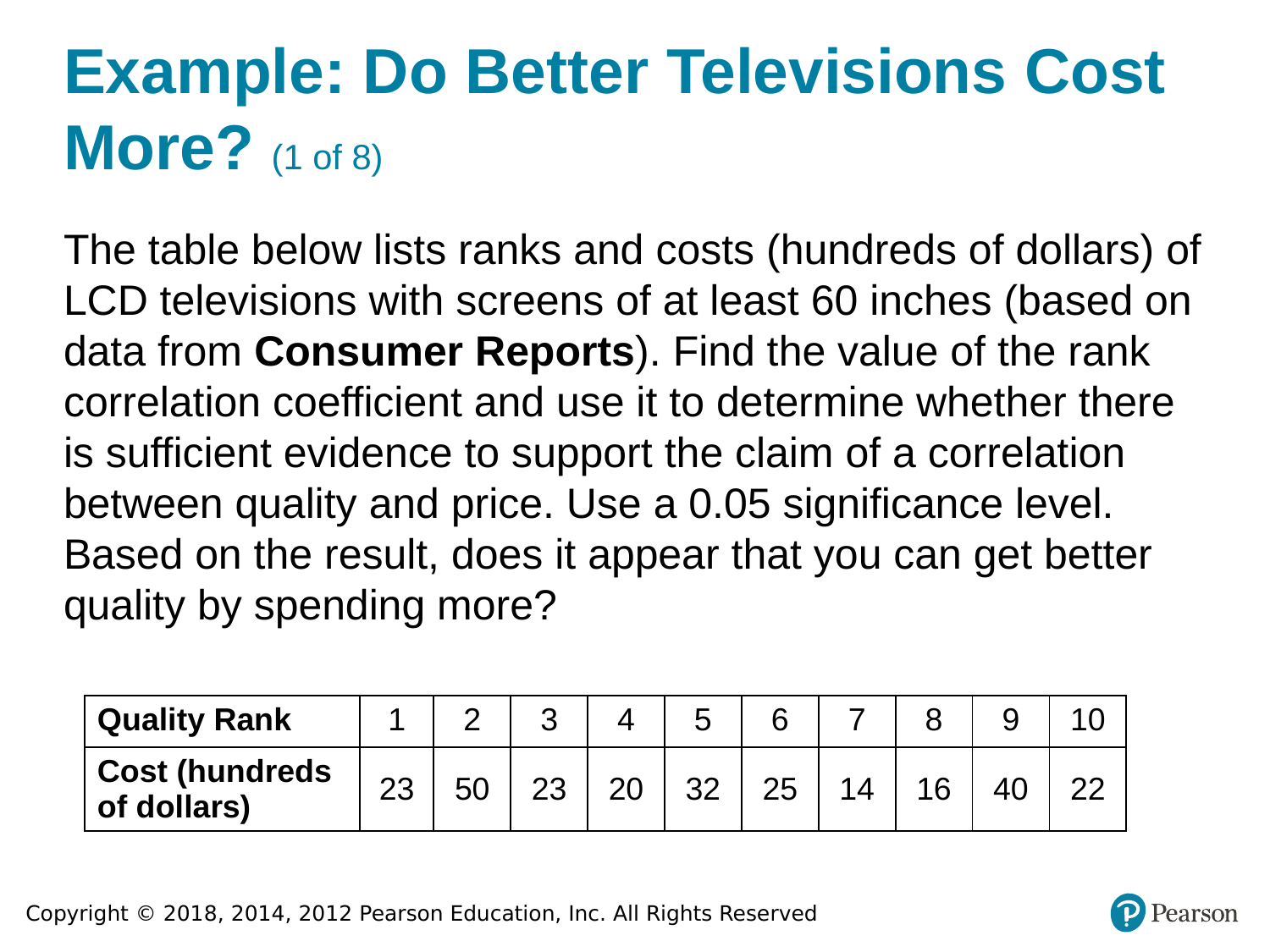

# Example: Do Better Televisions Cost More? (1 of 8)
The table below lists ranks and costs (hundreds of dollars) of LCD televisions with screens of at least 60 inches (based on data from Consumer Reports). Find the value of the rank correlation coefficient and use it to determine whether there is sufficient evidence to support the claim of a correlation between quality and price. Use a 0.05 significance level. Based on the result, does it appear that you can get better quality by spending more?
| Quality Rank | 1 | 2 | 3 | 4 | 5 | 6 | 7 | 8 | 9 | 10 |
| --- | --- | --- | --- | --- | --- | --- | --- | --- | --- | --- |
| Cost (hundreds of dollars) | 23 | 50 | 23 | 20 | 32 | 25 | 14 | 16 | 40 | 22 |